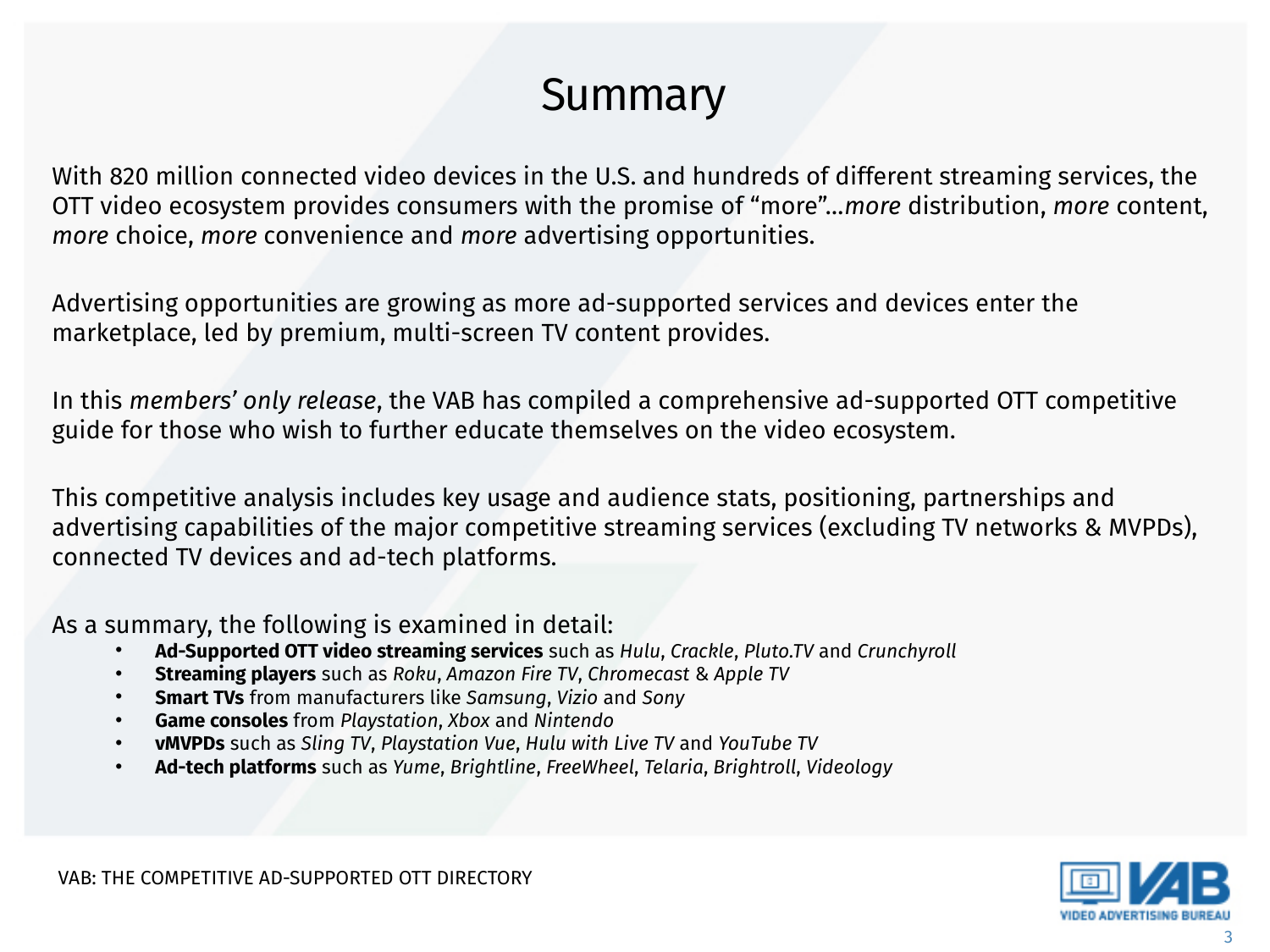

# Summary
With 820 million connected video devices in the U.S. and hundreds of different streaming services, the OTT video ecosystem provides consumers with the promise of “more”…more distribution, more content, more choice, more convenience and more advertising opportunities.

Advertising opportunities are growing as more ad-supported services and devices enter the marketplace, led by premium, multi-screen TV content provides.

In this members’ only release, the VAB has compiled a comprehensive ad-supported OTT competitive guide for those who wish to further educate themselves on the video ecosystem.

This competitive analysis includes key usage and audience stats, positioning, partnerships and advertising capabilities of the major competitive streaming services (excluding TV networks & MVPDs), connected TV devices and ad-tech platforms.

As a summary, the following is examined in detail:
Ad-Supported OTT video streaming services such as Hulu, Crackle, Pluto.TV and Crunchyroll
Streaming players such as Roku, Amazon Fire TV, Chromecast & Apple TV
Smart TVs from manufacturers like Samsung, Vizio and Sony
Game consoles from Playstation, Xbox and Nintendo
vMVPDs such as Sling TV, Playstation Vue, Hulu with Live TV and YouTube TV
Ad-tech platforms such as Yume, Brightline, FreeWheel, Telaria, Brightroll, Videology
VAB: The competitive Ad-Supported OTT Directory